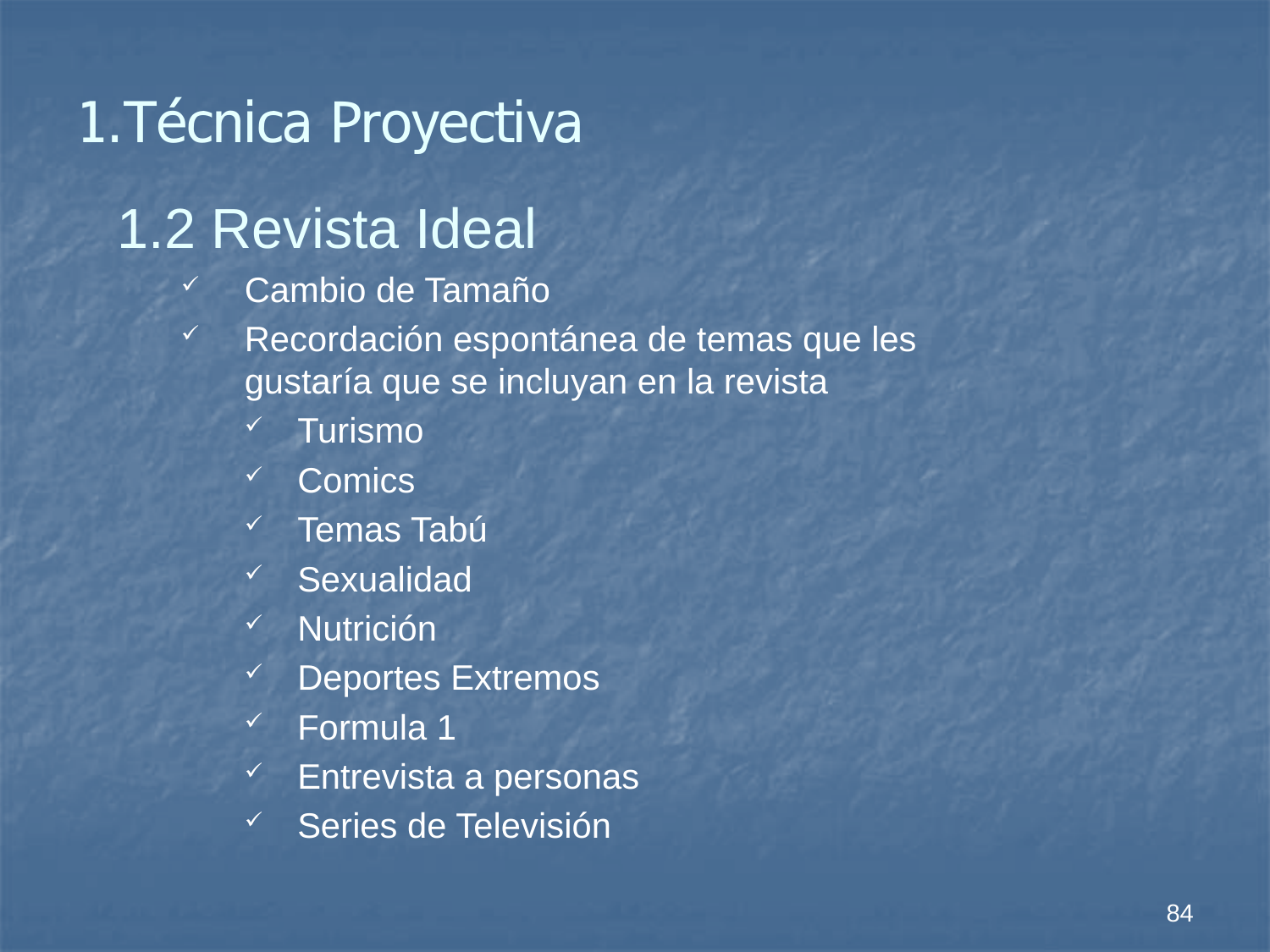

# 1.Técnica Proyectiva
1.2 Revista Ideal
Cambio de Tamaño
Recordación espontánea de temas que les gustaría que se incluyan en la revista
Turismo
Comics
Temas Tabú
Sexualidad
Nutrición
Deportes Extremos
Formula 1
Entrevista a personas
Series de Televisión

84